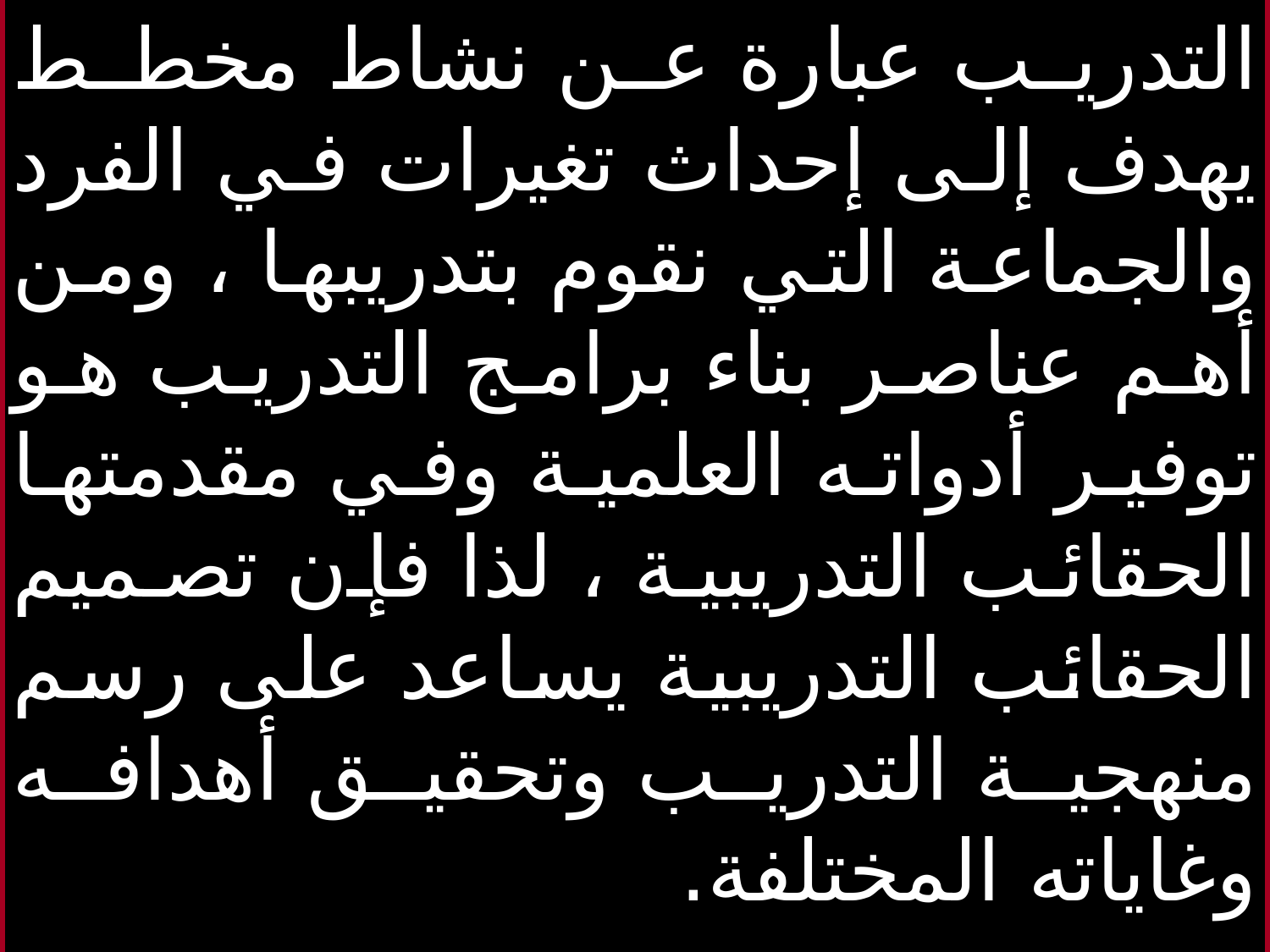

مقدمة:

التدريب عبارة عن نشاط مخطط يهدف إلى إحداث تغيرات في الفرد والجماعة التي نقوم بتدريبها ، ومن أهم عناصر بناء برامج التدريب هو توفير أدواته العلمية وفي مقدمتها الحقائب التدريبية ، لذا فإن تصميم الحقائب التدريبية يساعد على رسم منهجية التدريب وتحقيق أهدافه وغاياته المختلفة.